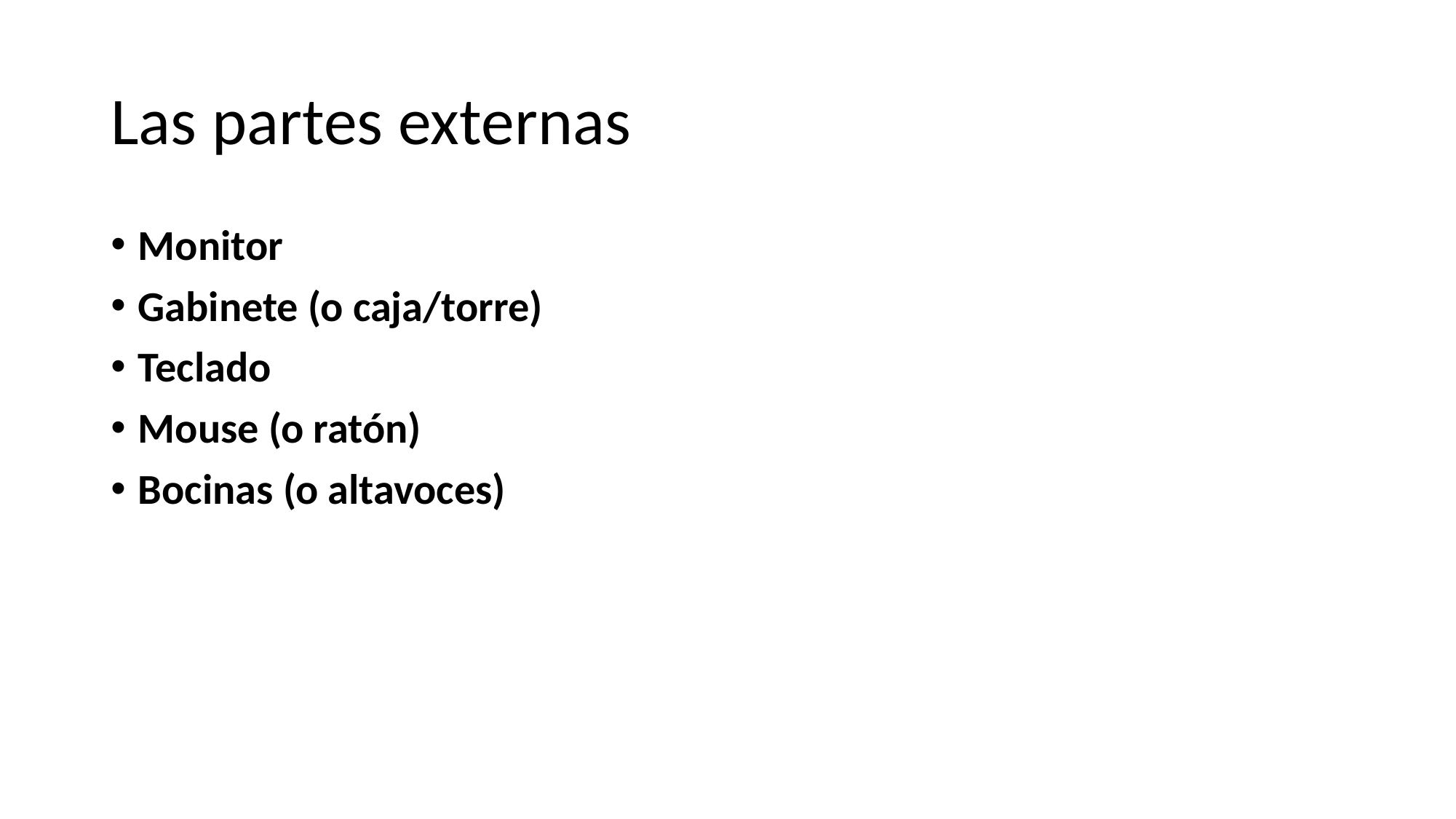

# Las partes externas
Monitor
Gabinete (o caja/torre)
Teclado
Mouse (o ratón)
Bocinas (o altavoces)